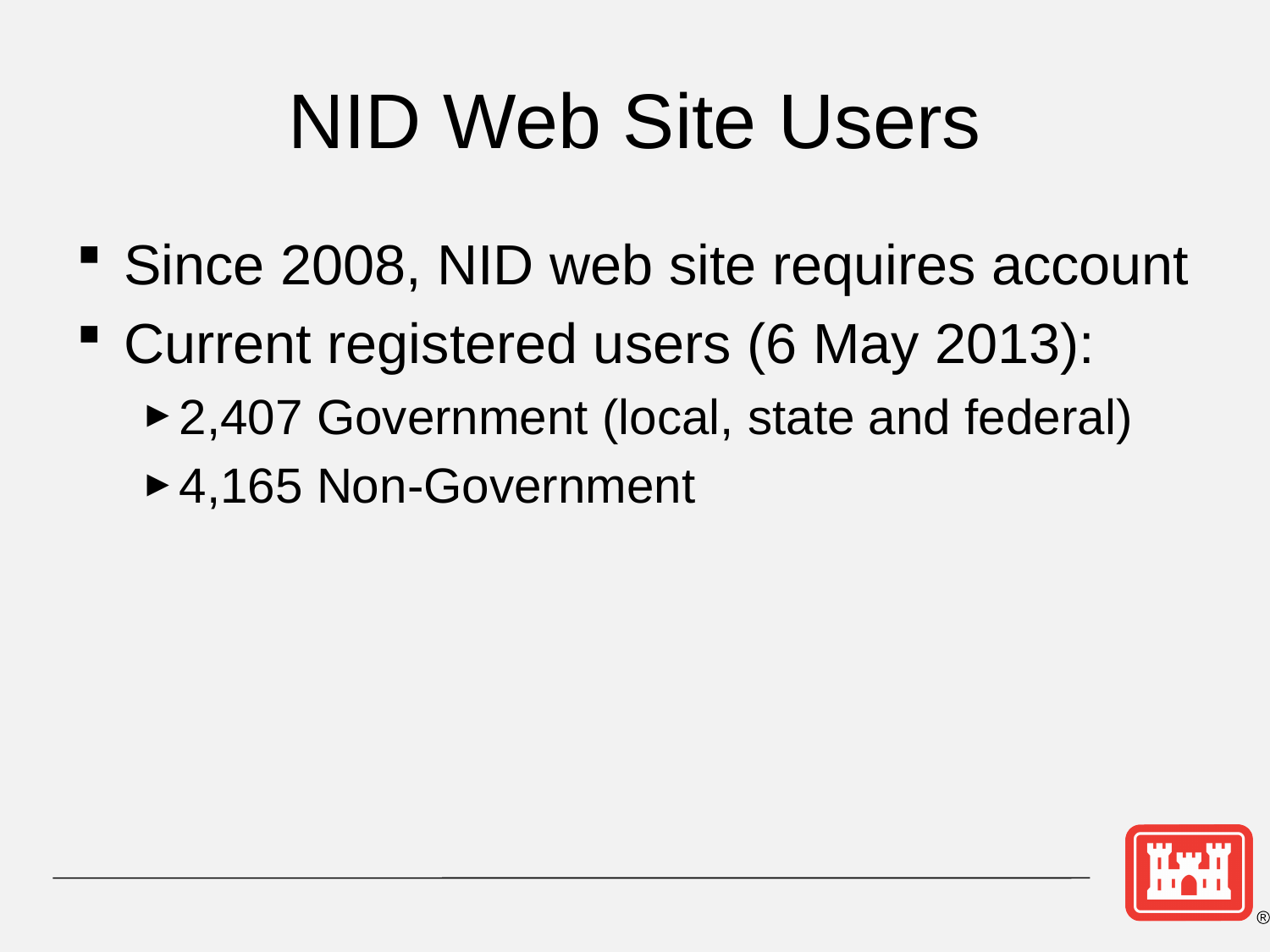

# NID Web Site Users
Since 2008, NID web site requires account
Current registered users (6 May 2013):
2,407 Government (local, state and federal)
4,165 Non-Government